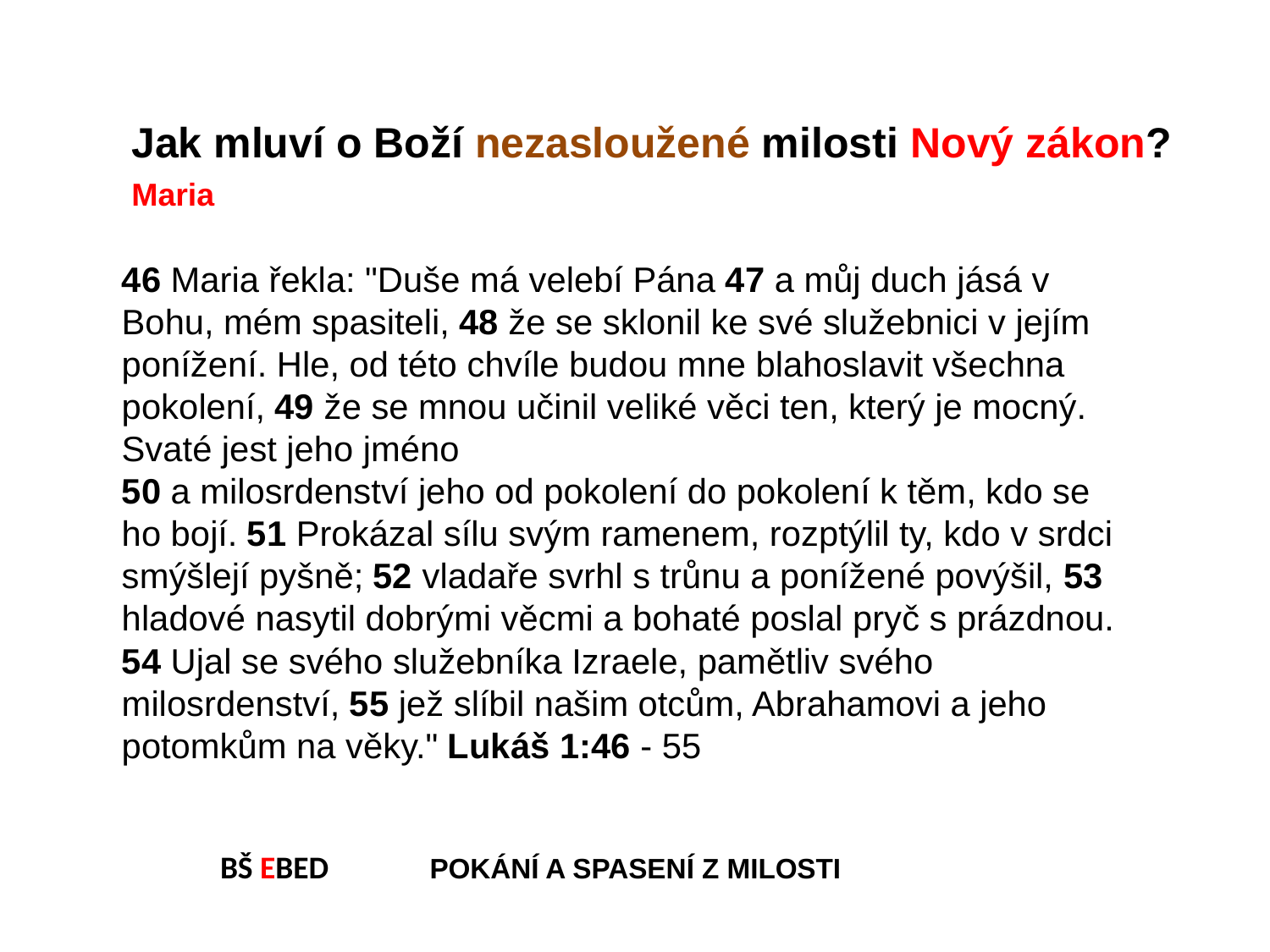

Jak mluví o Boží nezasloužené milosti Nový zákon?
Maria
46 Maria řekla: "Duše má velebí Pána 47 a můj duch jásá v Bohu, mém spasiteli, 48 že se sklonil ke své služebnici v jejím ponížení. Hle, od této chvíle budou mne blahoslavit všechna pokolení, 49 že se mnou učinil veliké věci ten, který je mocný. Svaté jest jeho jméno
50 a milosrdenství jeho od pokolení do pokolení k těm, kdo se ho bojí. 51 Prokázal sílu svým ramenem, rozptýlil ty, kdo v srdci smýšlejí pyšně; 52 vladaře svrhl s trůnu a ponížené povýšil, 53 hladové nasytil dobrými věcmi a bohaté poslal pryč s prázdnou. 54 Ujal se svého služebníka Izraele, pamětliv svého milosrdenství, 55 jež slíbil našim otcům, Abrahamovi a jeho potomkům na věky." Lukáš 1:46 - 55

BŠ EBED              POKÁNÍ A SPASENÍ Z MILOSTI